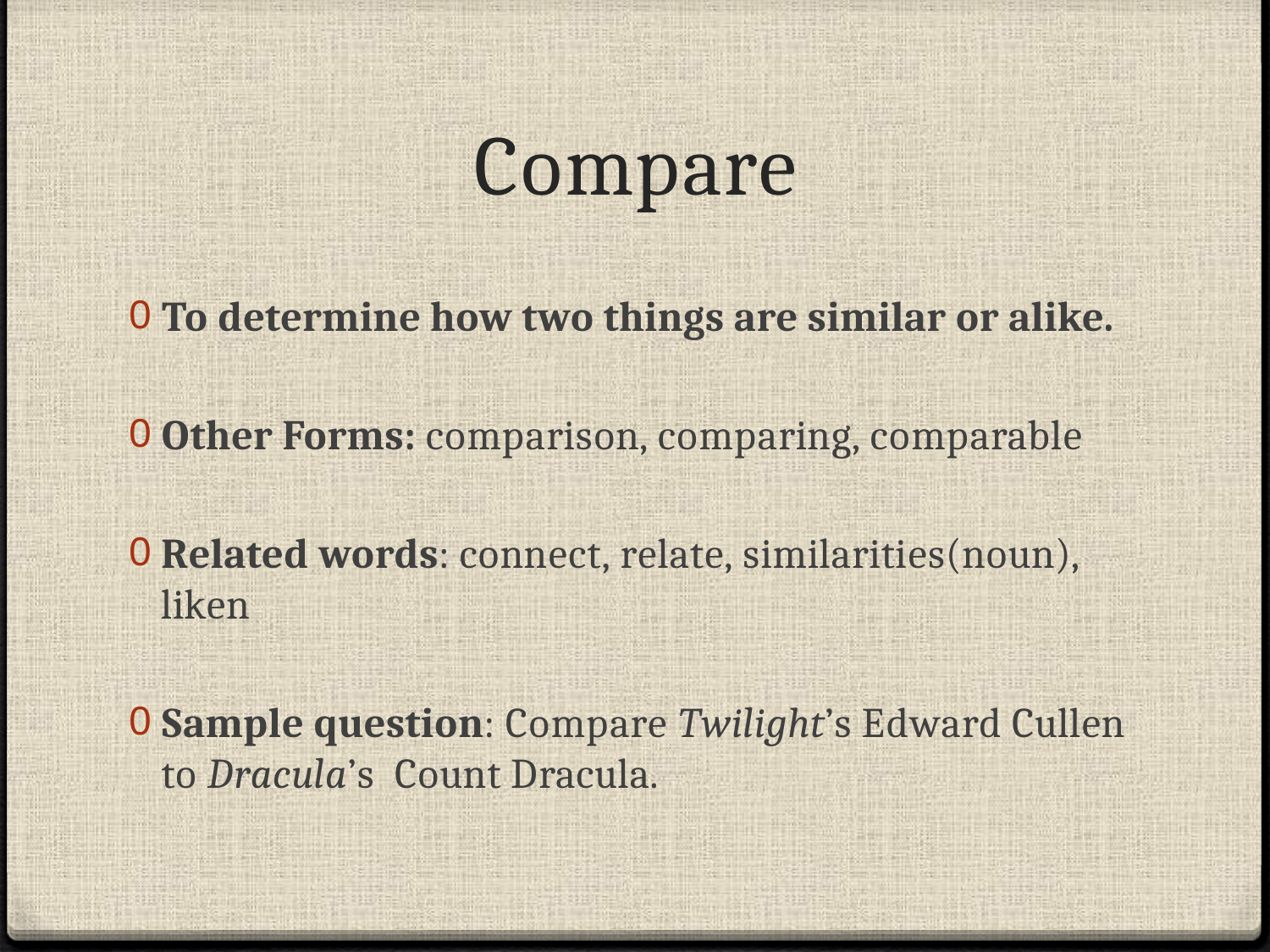

# Compare
To determine how two things are similar or alike.

Other Forms: comparison, comparing, comparable

Related words: connect, relate, similarities(noun), liken

Sample question: Compare Twilight’s Edward Cullen to Dracula’s  Count Dracula.